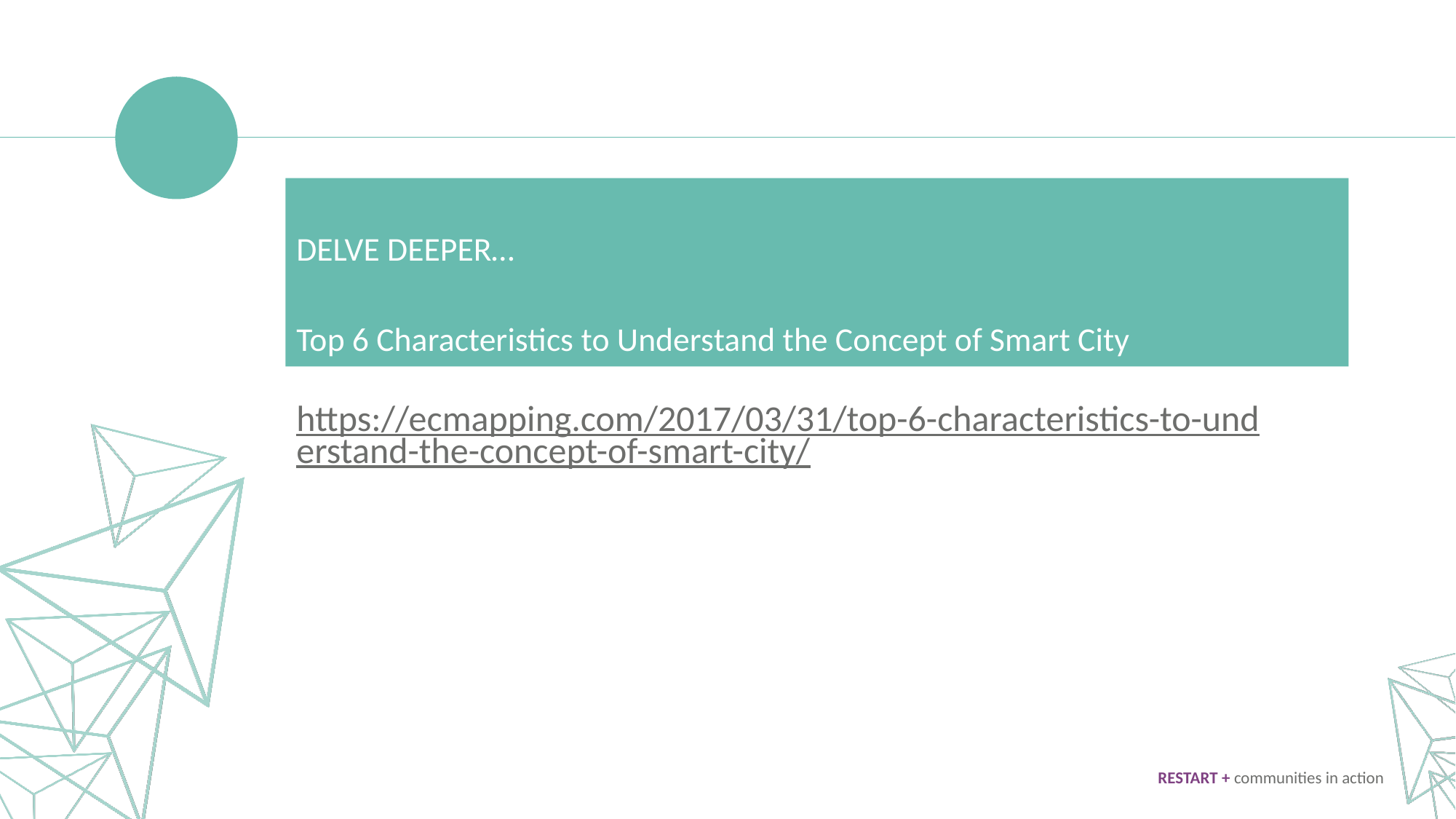

DELVE DEEPER…

Top 6 Characteristics to Understand the Concept of Smart City
https://ecmapping.com/2017/03/31/top-6-characteristics-to-understand-the-concept-of-smart-city/